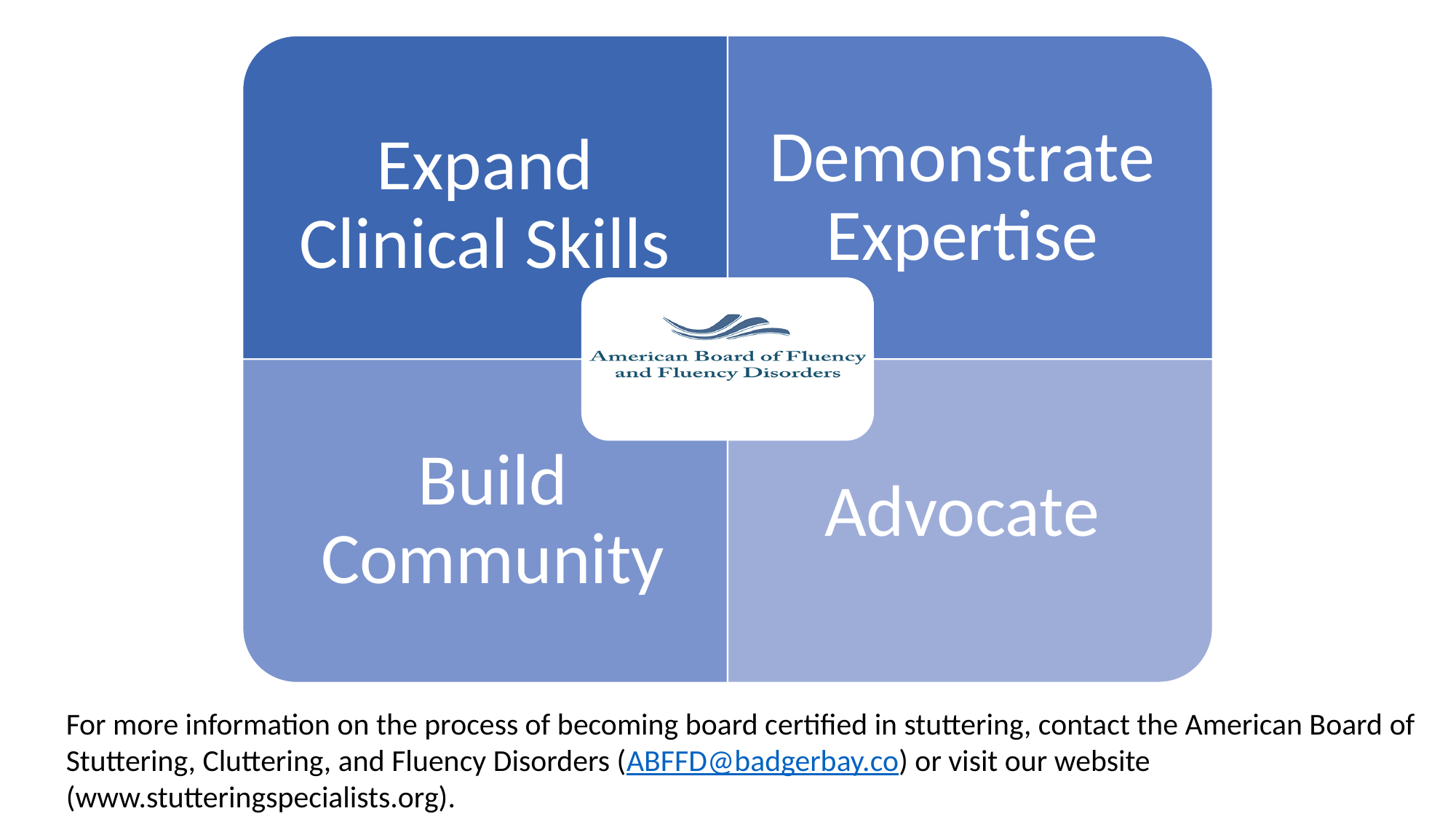

Expand Clinical Skills
Demonstrate Expertise
Build Community
Advocate

For more information on the process of becoming board certified in stuttering, contact the American Board of Stuttering, Cluttering, and Fluency Disorders (ABFFD@badgerbay.co) or visit our website (www.stutteringspecialists.org).